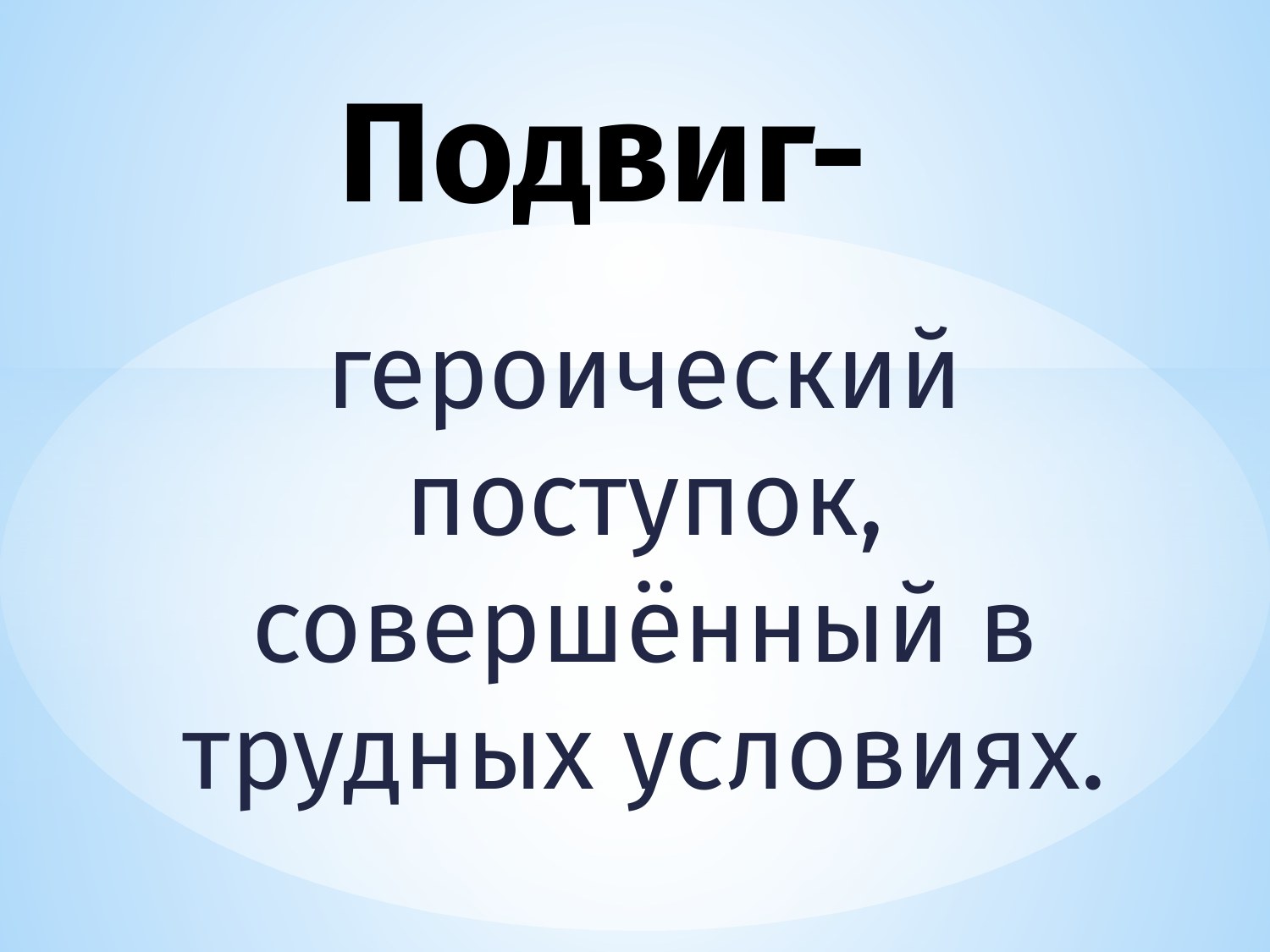

# Подвиг-
героический поступок, совершённый в трудных условиях.